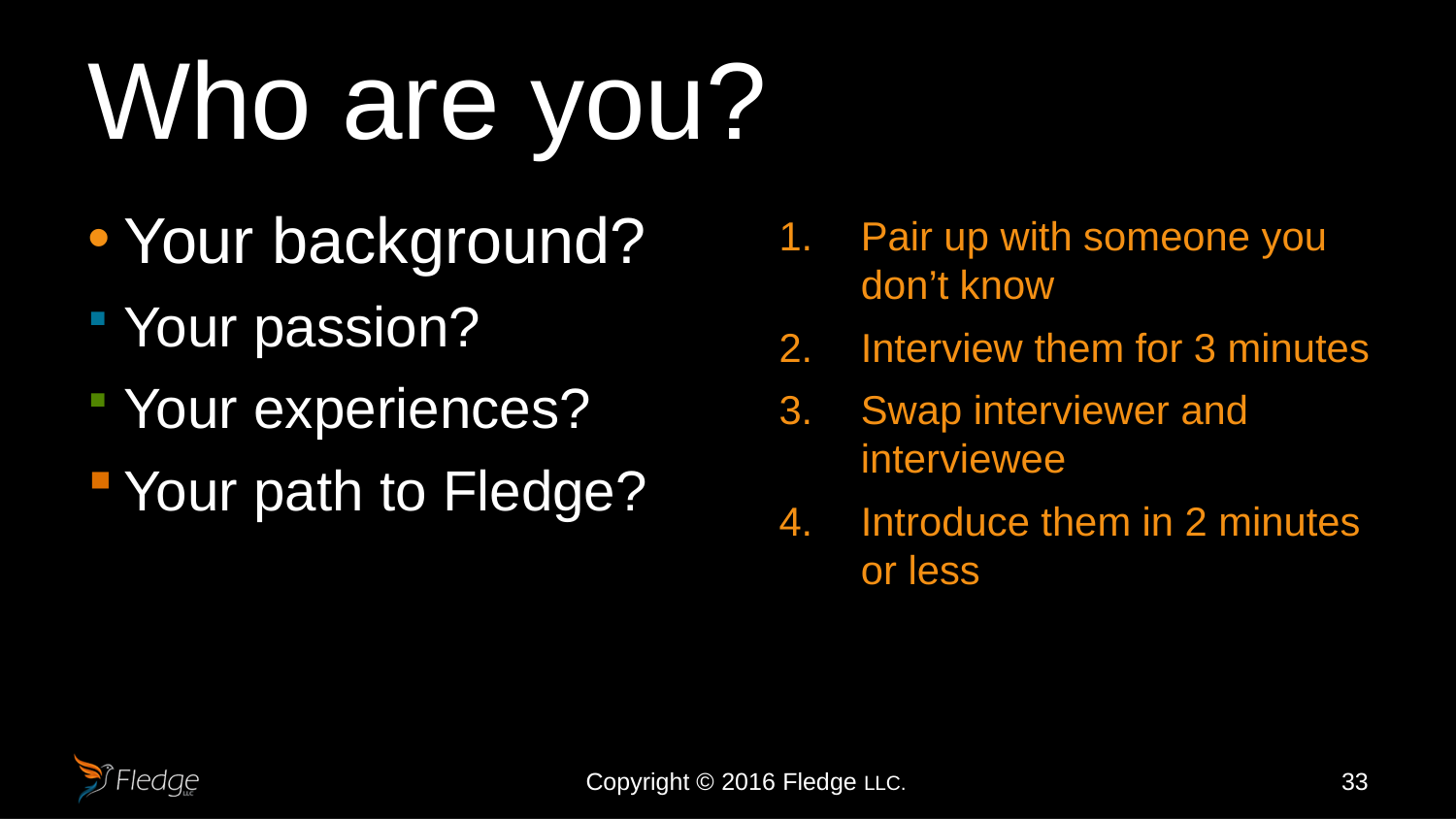

# Who are you?
Your background?
Your passion?
Your experiences?
Your path to Fledge?
Pair up with someone you don’t know
Interview them for 3 minutes
Swap interviewer and interviewee
Introduce them in 2 minutes or less

Copyright © 2016 Fledge LLC.
33